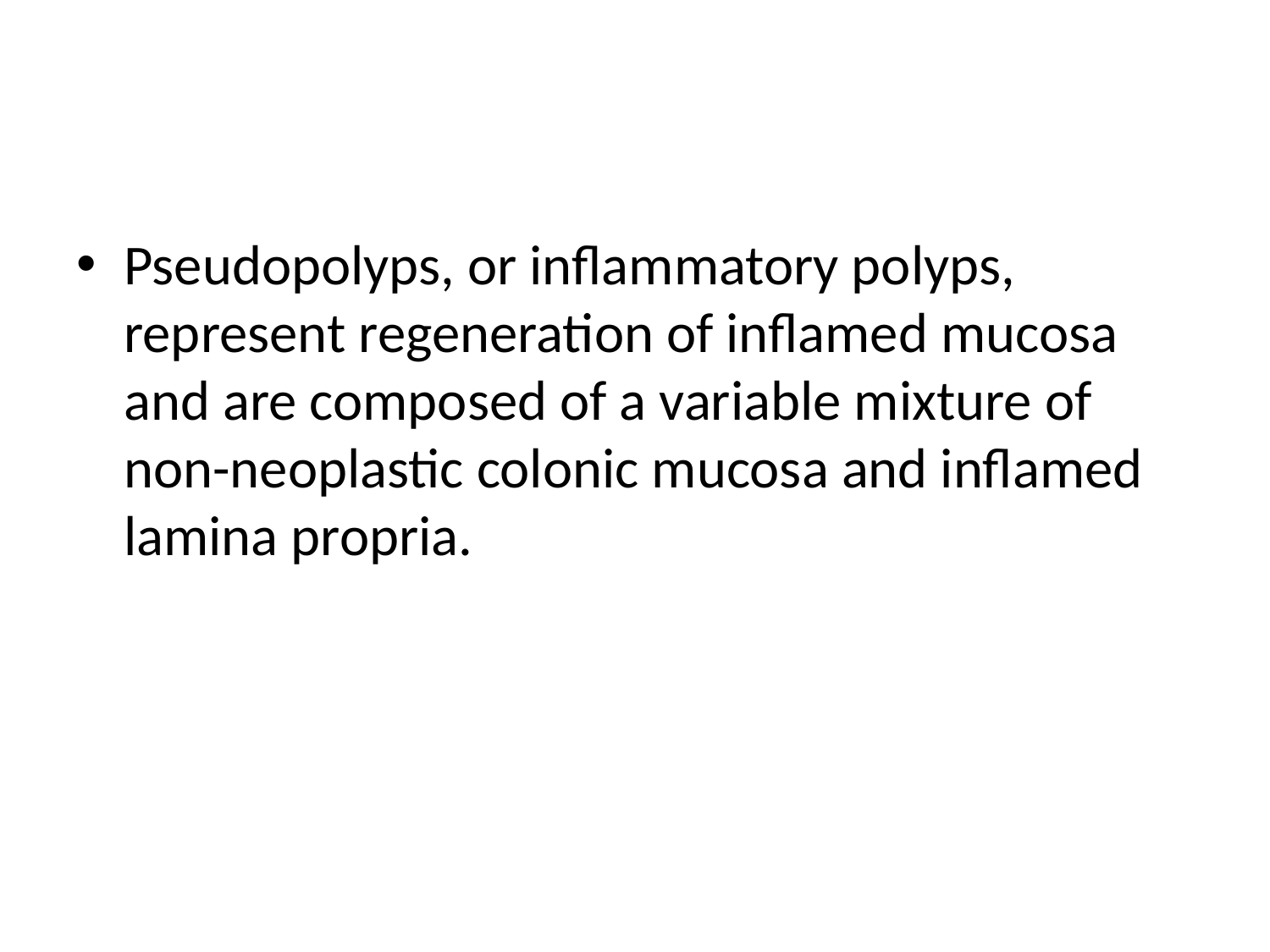

#
Pseudopolyps, or inflammatory polyps, represent regeneration of inflamed mucosa and are composed of a variable mixture of non-neoplastic colonic mucosa and inflamed lamina propria.